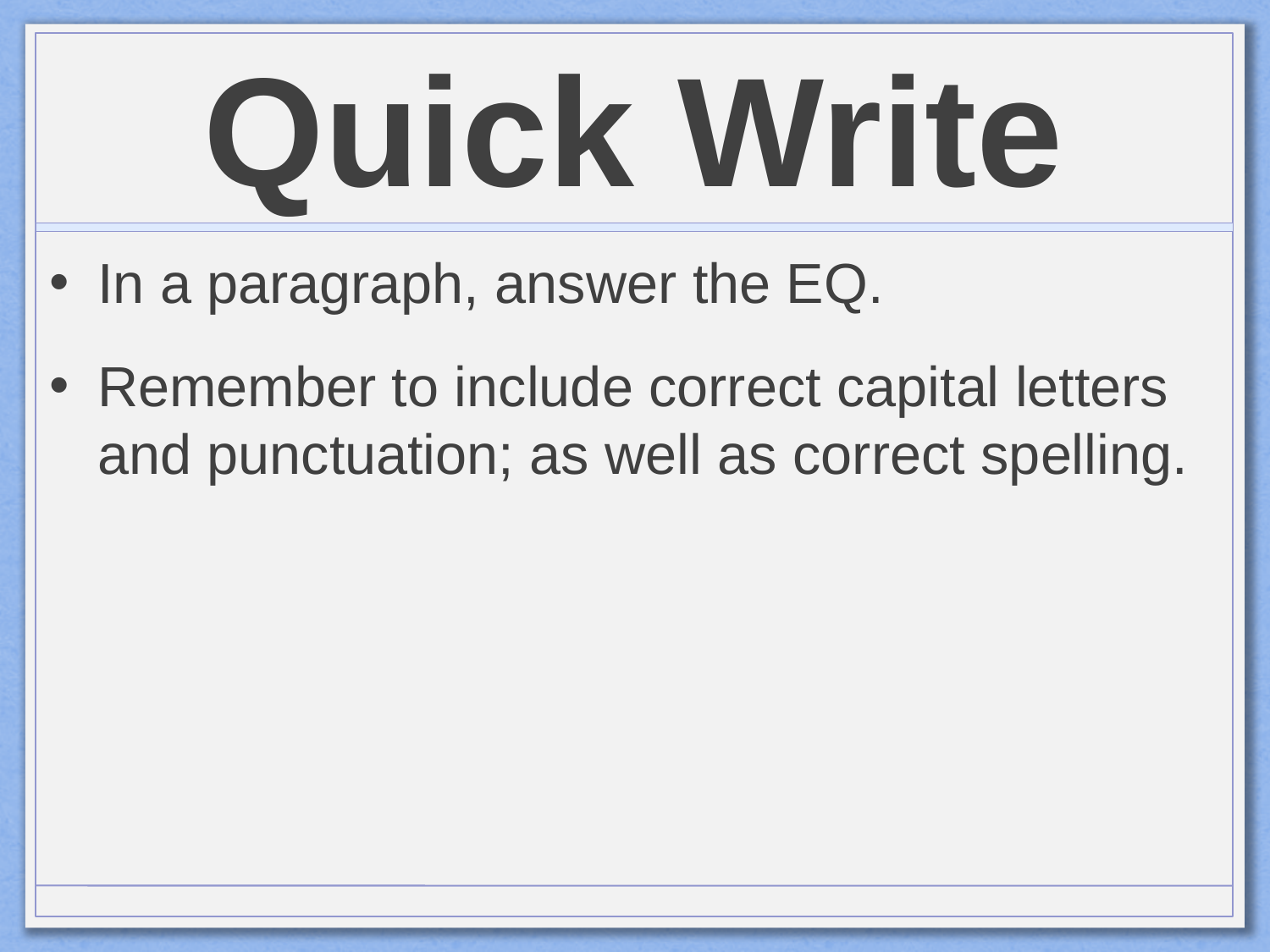

# Quick Write
In a paragraph, answer the EQ.
Remember to include correct capital letters and punctuation; as well as correct spelling.